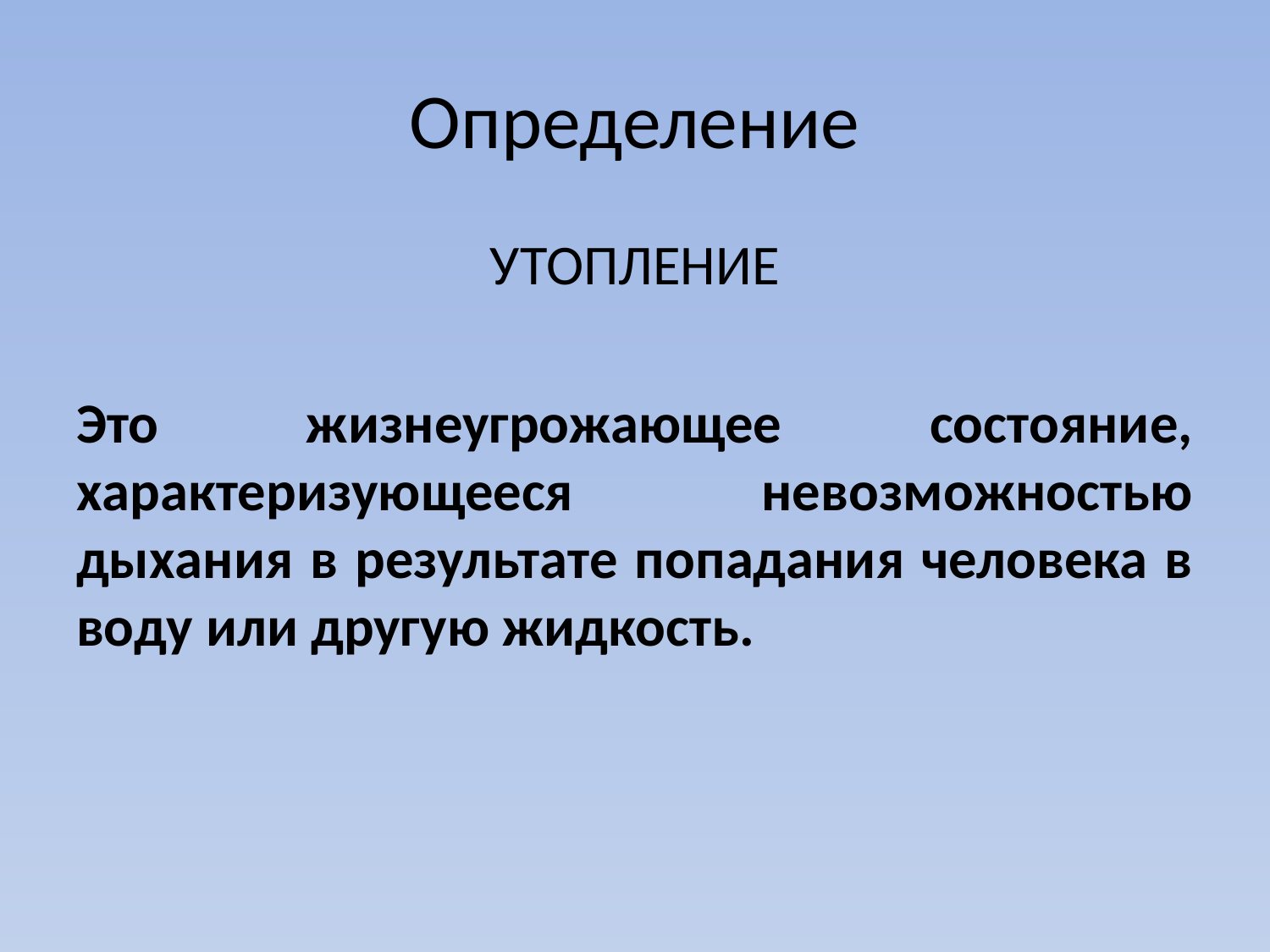

# Определение
УТОПЛЕНИЕ

Это жизнеугрожающее состояние, характеризующееся невозможностью дыхания в результате попадания человека в воду или другую жидкость.